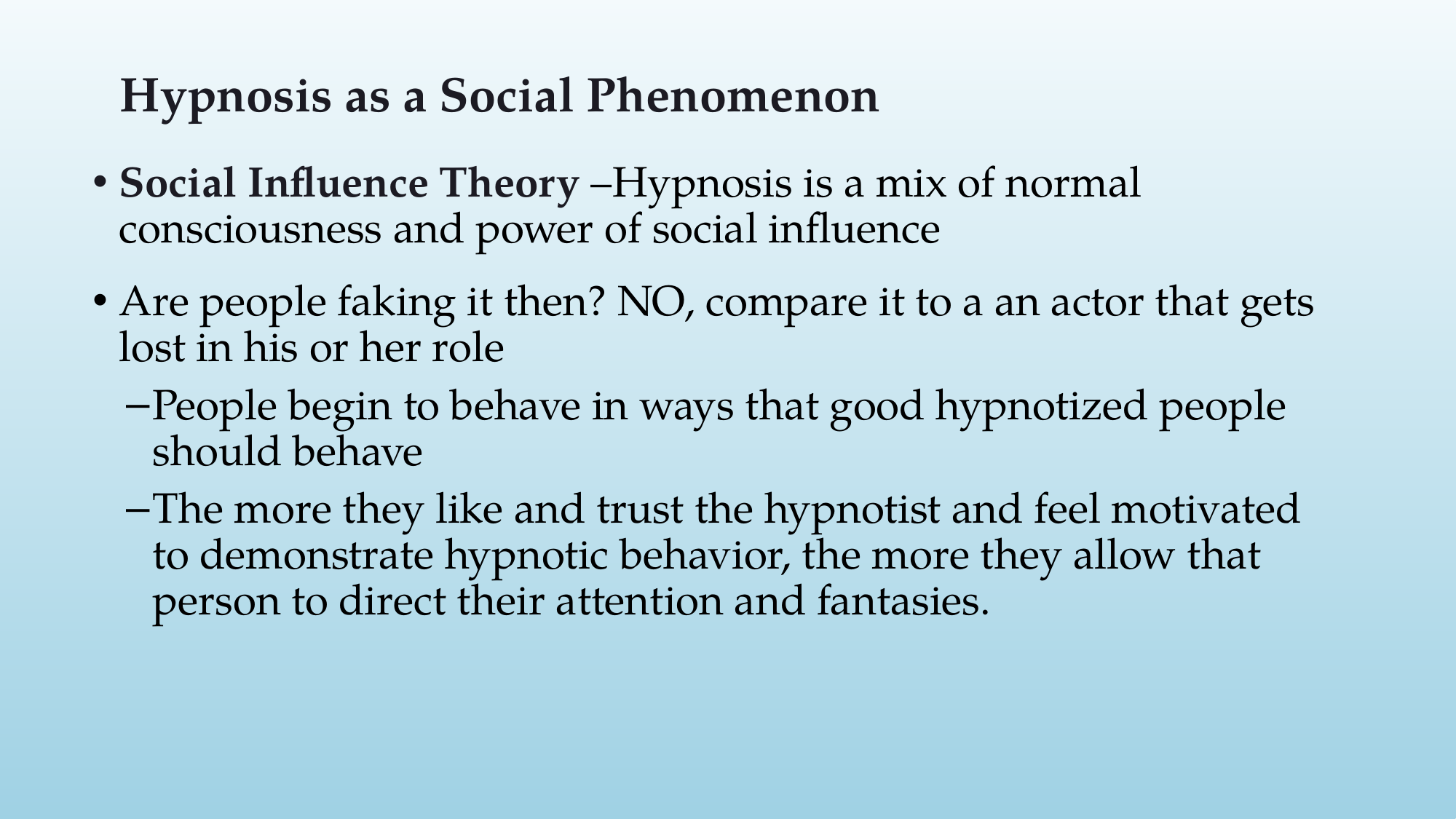

# Hypnosis as a Social Phenomenon
Social Influence Theory –Hypnosis is a mix of normal consciousness and power of social influence
Are people faking it then? NO, compare it to a an actor that gets lost in his or her role
People begin to behave in ways that good hypnotized people should behave
The more they like and trust the hypnotist and feel motivated to demonstrate hypnotic behavior, the more they allow that person to direct their attention and fantasies.